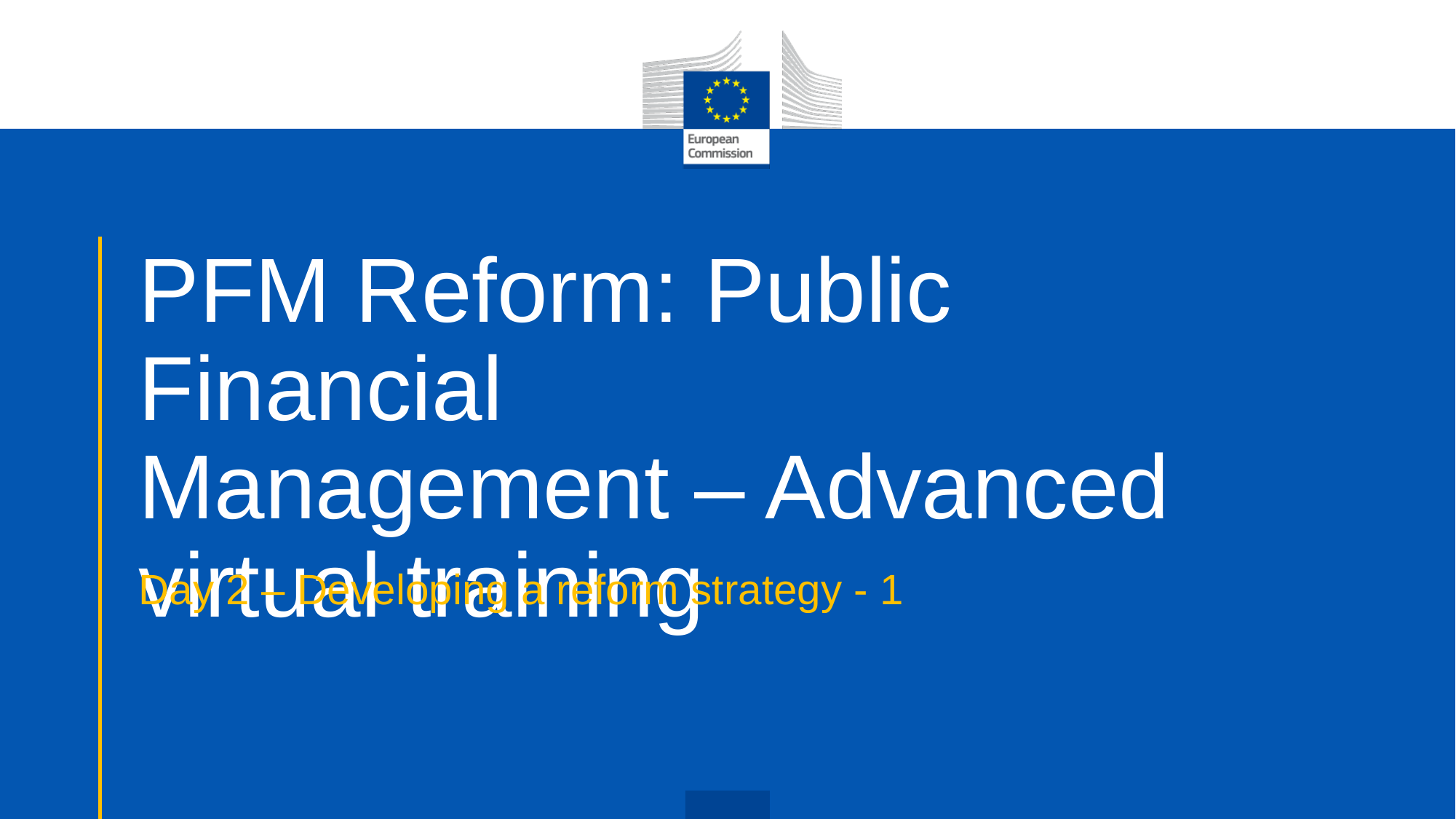

# PFM Reform: Public Financial Management – Advanced virtual training
Day 2 – Developing a reform strategy - 1